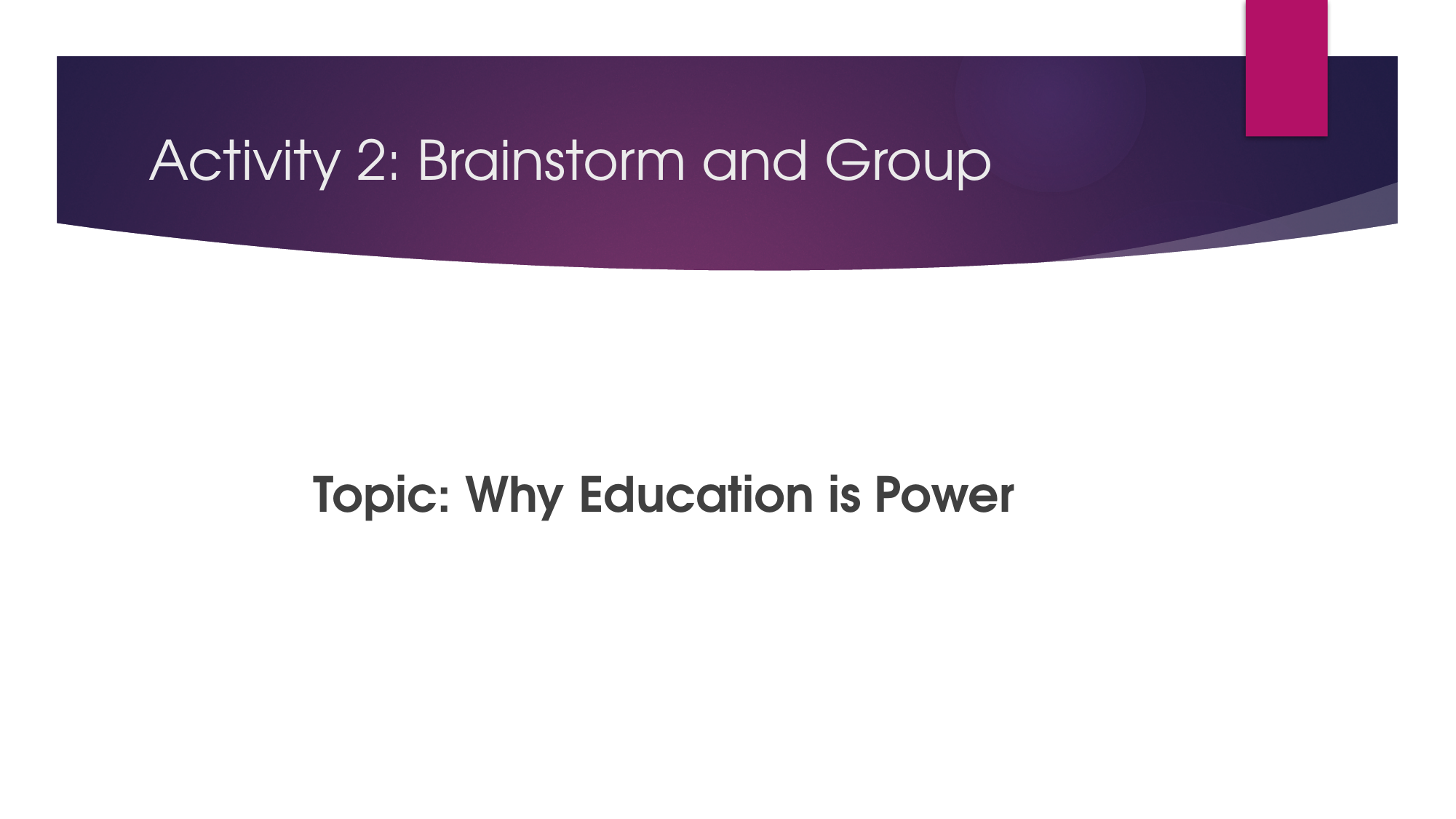

# Activity 2: Brainstorm and Group

Topic: Why Education is Power